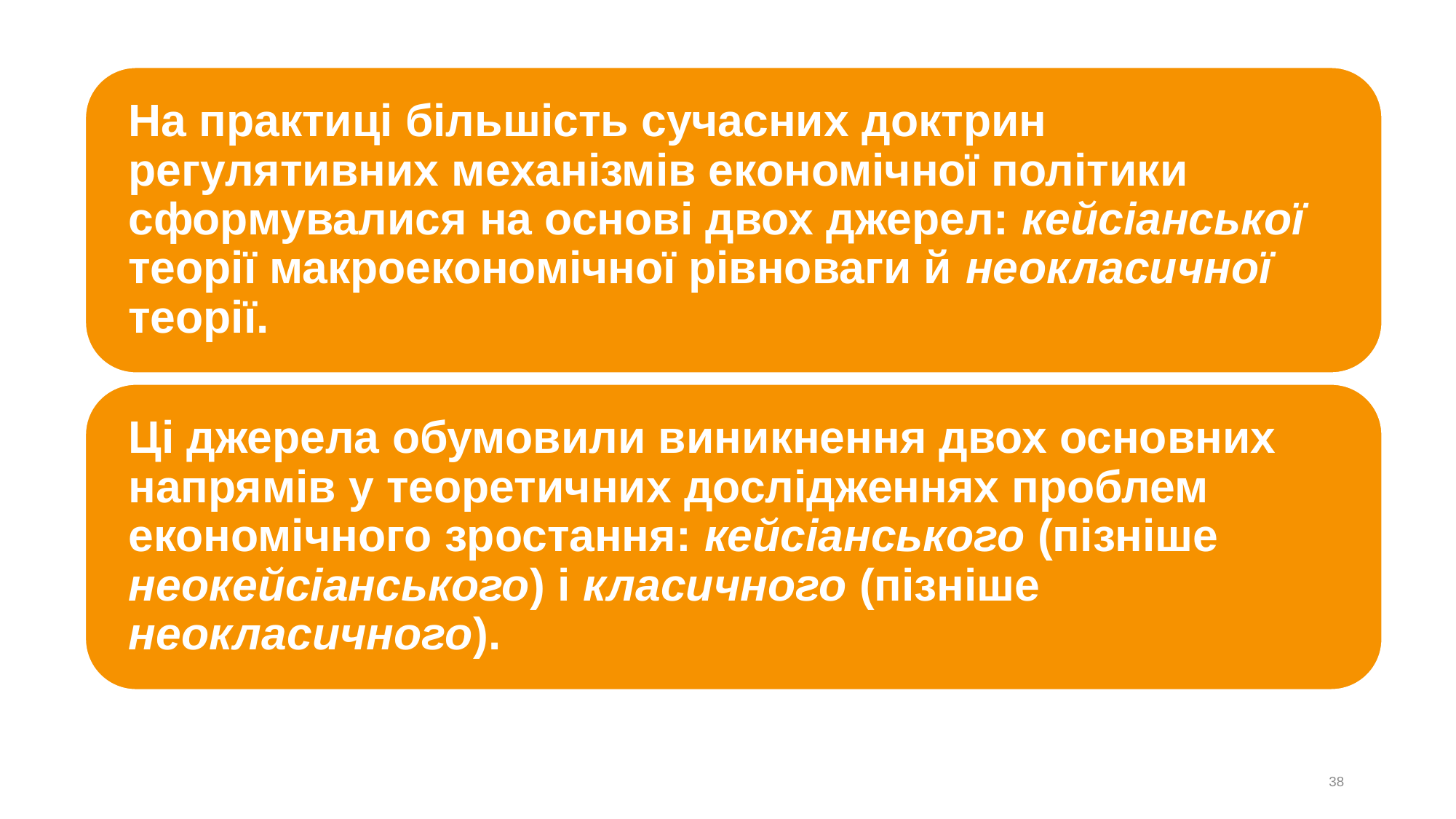

На практиці більшість сучасних доктрин регулятивних механізмів економічної політики сформувалися на основі двох джерел: кейсіанської теорії макроекономічної рівноваги й неокласичної теорії.
Ці джерела обумовили виникнення двох основних напрямів у теоретичних дослідженнях проблем економічного зростання: кейсіанського (пізніше неокейсіанського) і класичного (пізніше неокласичного).
38